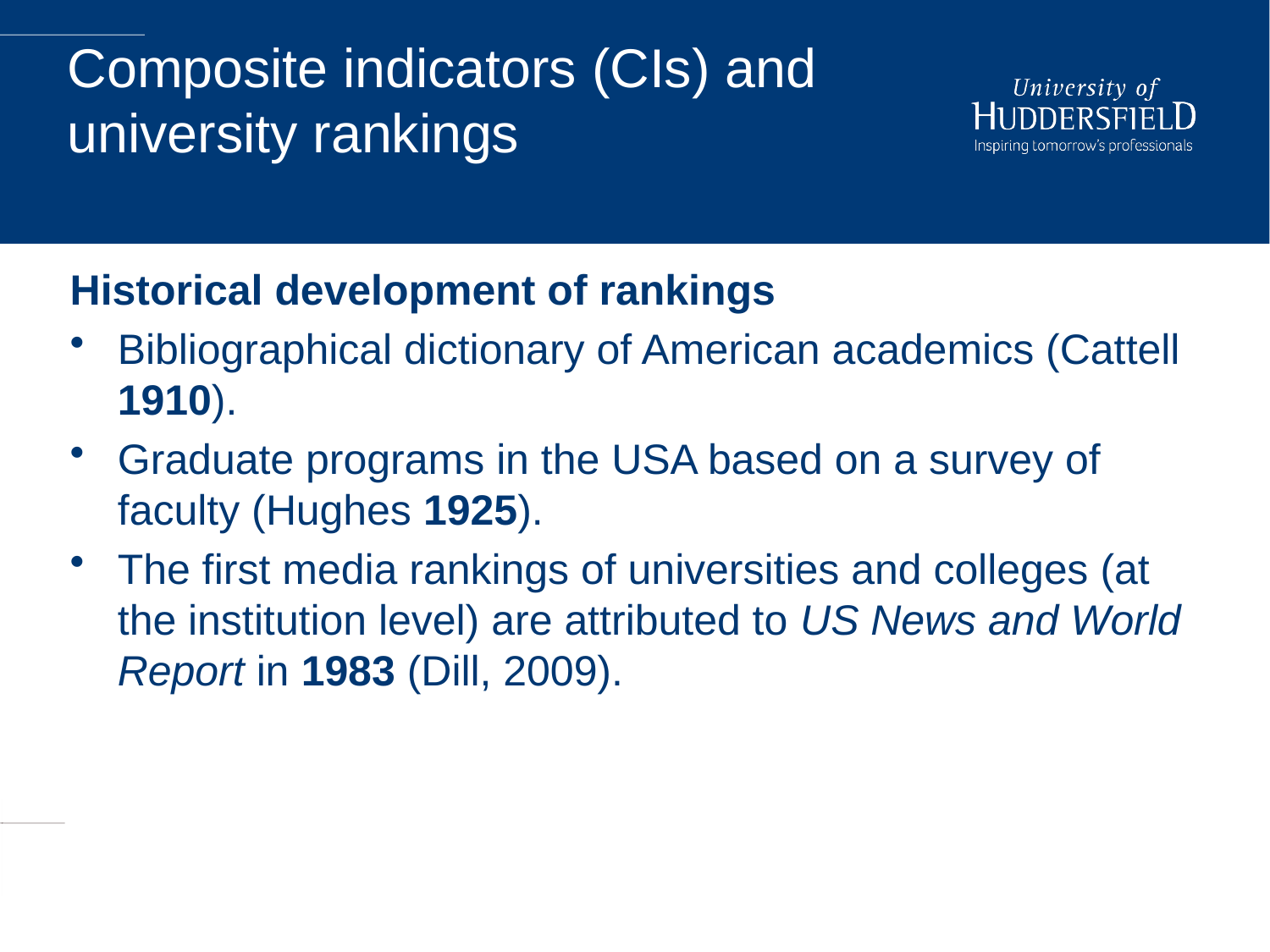

# Composite indicators (CIs) and university rankings
Historical development of rankings
Bibliographical dictionary of American academics (Cattell 1910).
Graduate programs in the USA based on a survey of faculty (Hughes 1925).
The first media rankings of universities and colleges (at the institution level) are attributed to US News and World Report in 1983 (Dill, 2009).